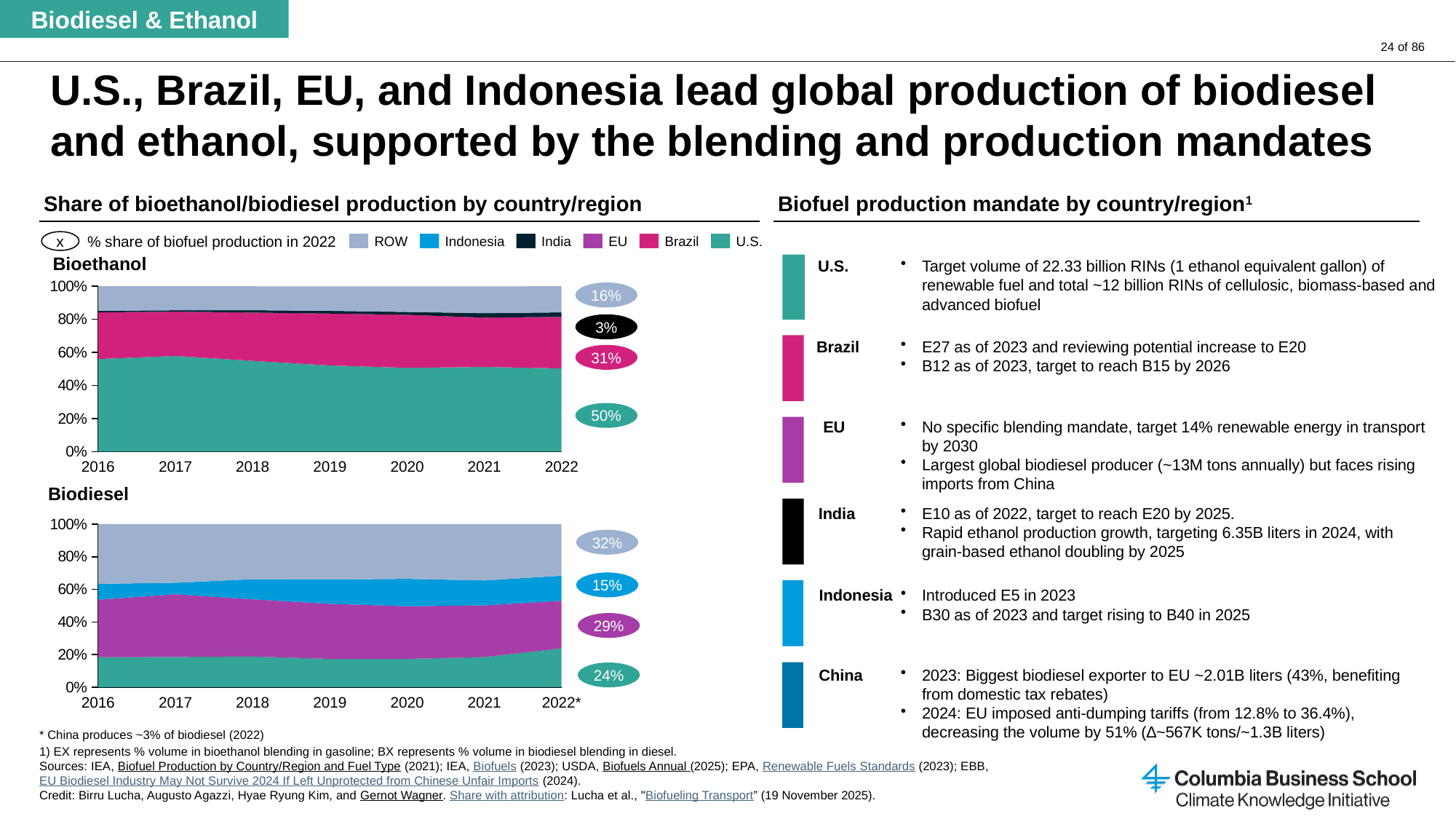

Biodiesel & Ethanol
# U.S., Brazil, EU, and Indonesia lead global production of biodiesel and ethanol, supported by the blending and production mandates
Share of bioethanol/biodiesel production by country/region
Biofuel production mandate by country/region1
% share of biofuel production in 2022
x
ROW
Indonesia
India
EU
Brazil
U.S.

Bioethanol
U.S.
Target volume of 22.33 billion RINs (1 ethanol equivalent gallon) of renewable fuel and total ~12 billion RINs of cellulosic, biomass-based and advanced biofuel

### Chart

| Category |  |  |  |  |  |  |
|---|---|---|---|---|---|---|
16%
3%
Brazil
E27 as of 2023 and reviewing potential increase to E20
B12 as of 2023, target to reach B15 by 2026

31%
50%
EU
No specific blending mandate, target 14% renewable energy in transport by 2030
Largest global biodiesel producer (~13M tons annually) but faces rising imports from China

2016
2017
2018
2019
2020
2021
2022
Biodiesel

India
E10 as of 2022, target to reach E20 by 2025.
Rapid ethanol production growth, targeting 6.35B liters in 2024, with grain-based ethanol doubling by 2025

### Chart

| Category |  |  |  |  |  |  |
|---|---|---|---|---|---|---|
32%
15%

Indonesia
Introduced E5 in 2023
B30 as of 2023 and target rising to B40 in 2025
29%
China
2023: Biggest biodiesel exporter to EU ~2.01B liters (43%, benefiting from domestic tax rebates)
2024: EU imposed anti-dumping tariffs (from 12.8% to 36.4%), decreasing the volume by 51% (∆~567K tons/~1.3B liters)

24%
2016
2017
2018
2019
2020
2021
2022*
* China produces ~3% of biodiesel (2022)
1) EX represents % volume in bioethanol blending in gasoline; BX represents % volume in biodiesel blending in diesel.
Sources: IEA, Biofuel Production by Country/Region and Fuel Type (2021); IEA, Biofuels (2023); USDA, Biofuels Annual (2025); EPA, Renewable Fuels Standards (2023); EBB, EU Biodiesel Industry May Not Survive 2024 If Left Unprotected from Chinese Unfair Imports (2024).
Credit: Birru Lucha, Augusto Agazzi, Hyae Ryung Kim, and Gernot Wagner. Share with attribution: Lucha et al., "Biofueling Transport” (19 November 2025).